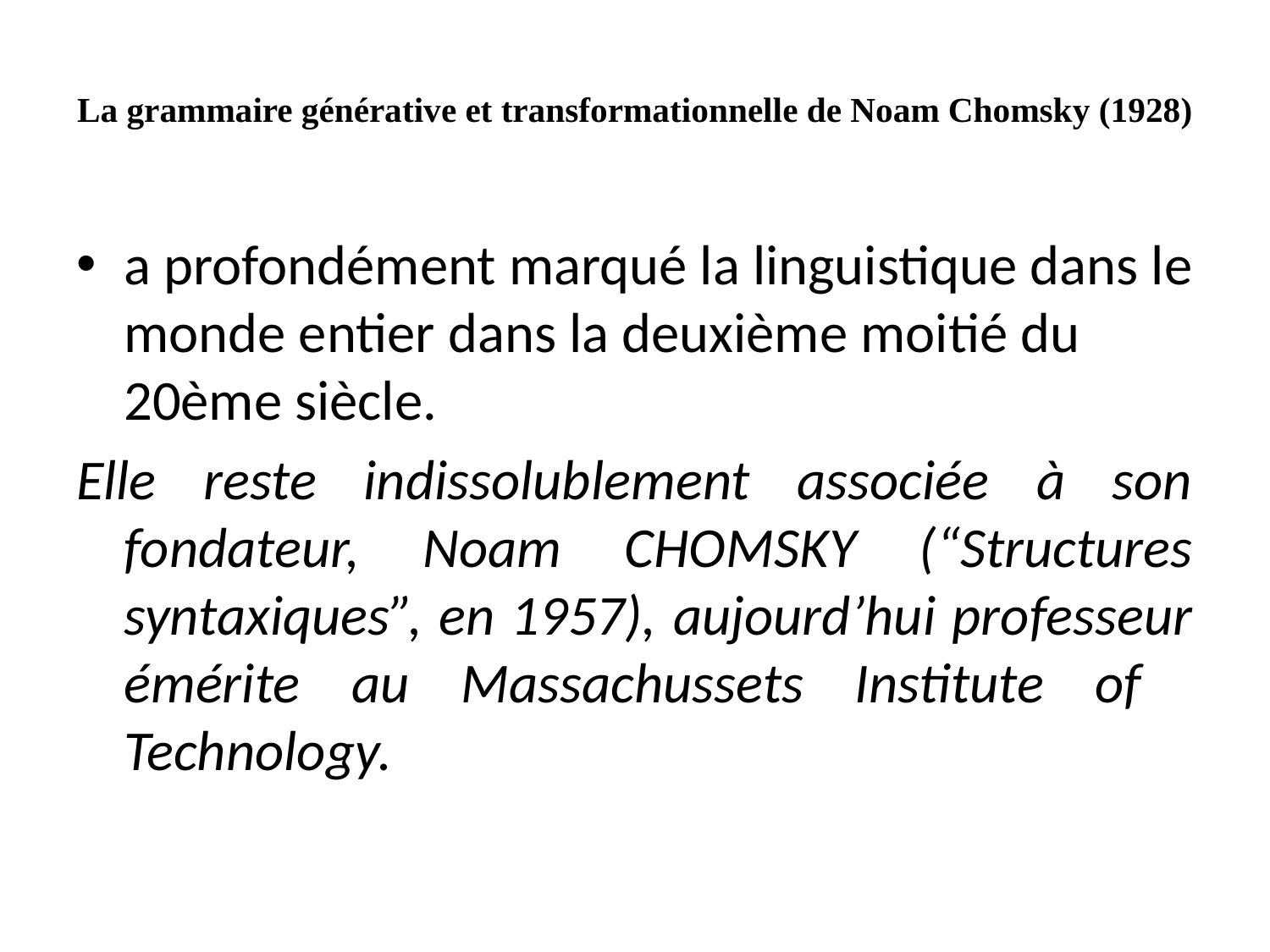

# La grammaire générative et transformationnelle de Noam Chomsky (1928)
a profondément marqué la linguistique dans le monde entier dans la deuxième moitié du 20ème siècle.
Elle reste indissolublement associée à son fondateur, Noam CHOMSKY (“Structures syntaxiques”, en 1957), aujourd’hui professeur émérite au Massachussets Institute of  Technology.